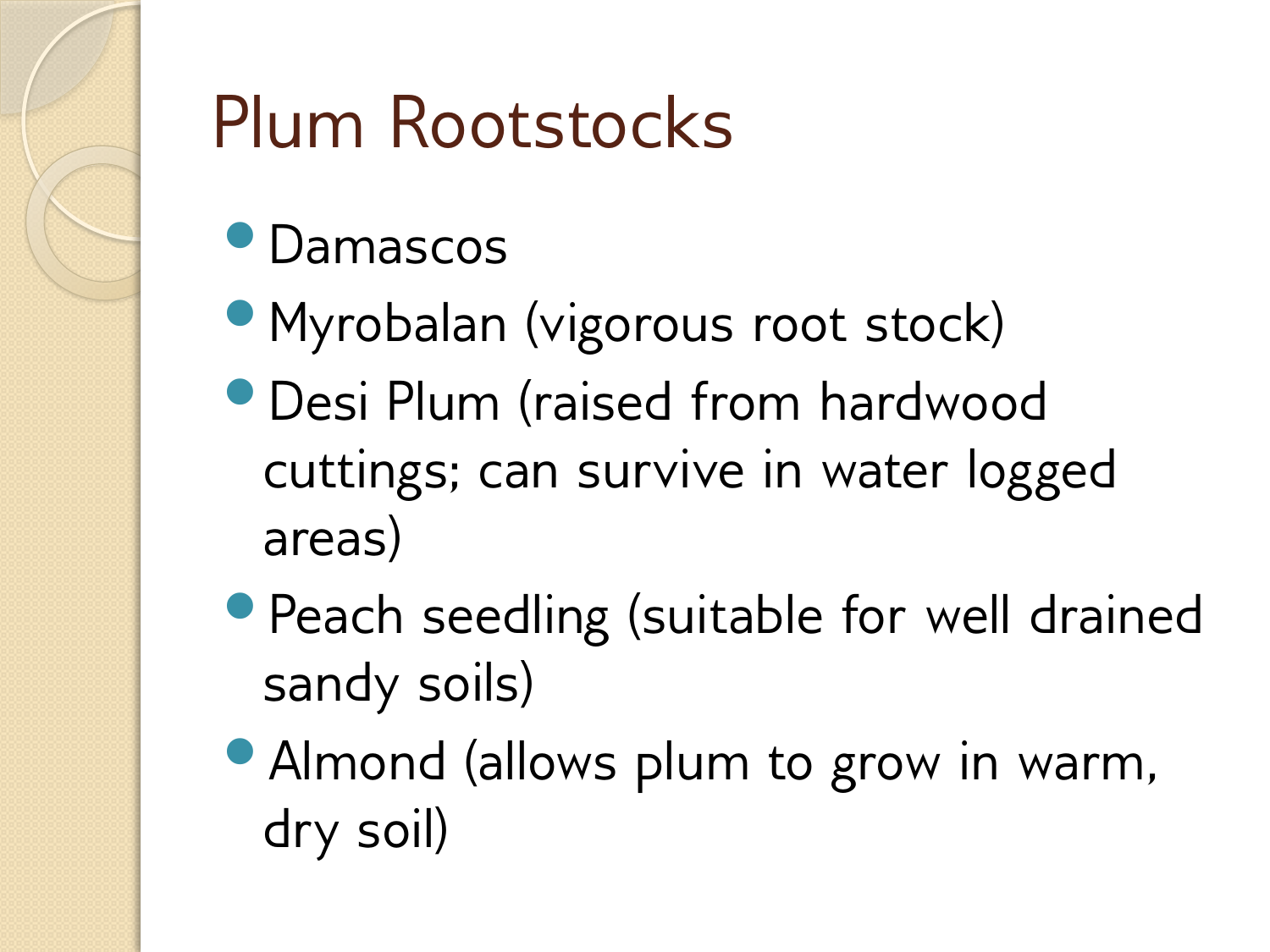

# Plum Rootstocks
Damascos
Myrobalan (vigorous root stock)
Desi Plum (raised from hardwood cuttings; can survive in water logged areas)
Peach seedling (suitable for well drained sandy soils)
Almond (allows plum to grow in warm, dry soil)